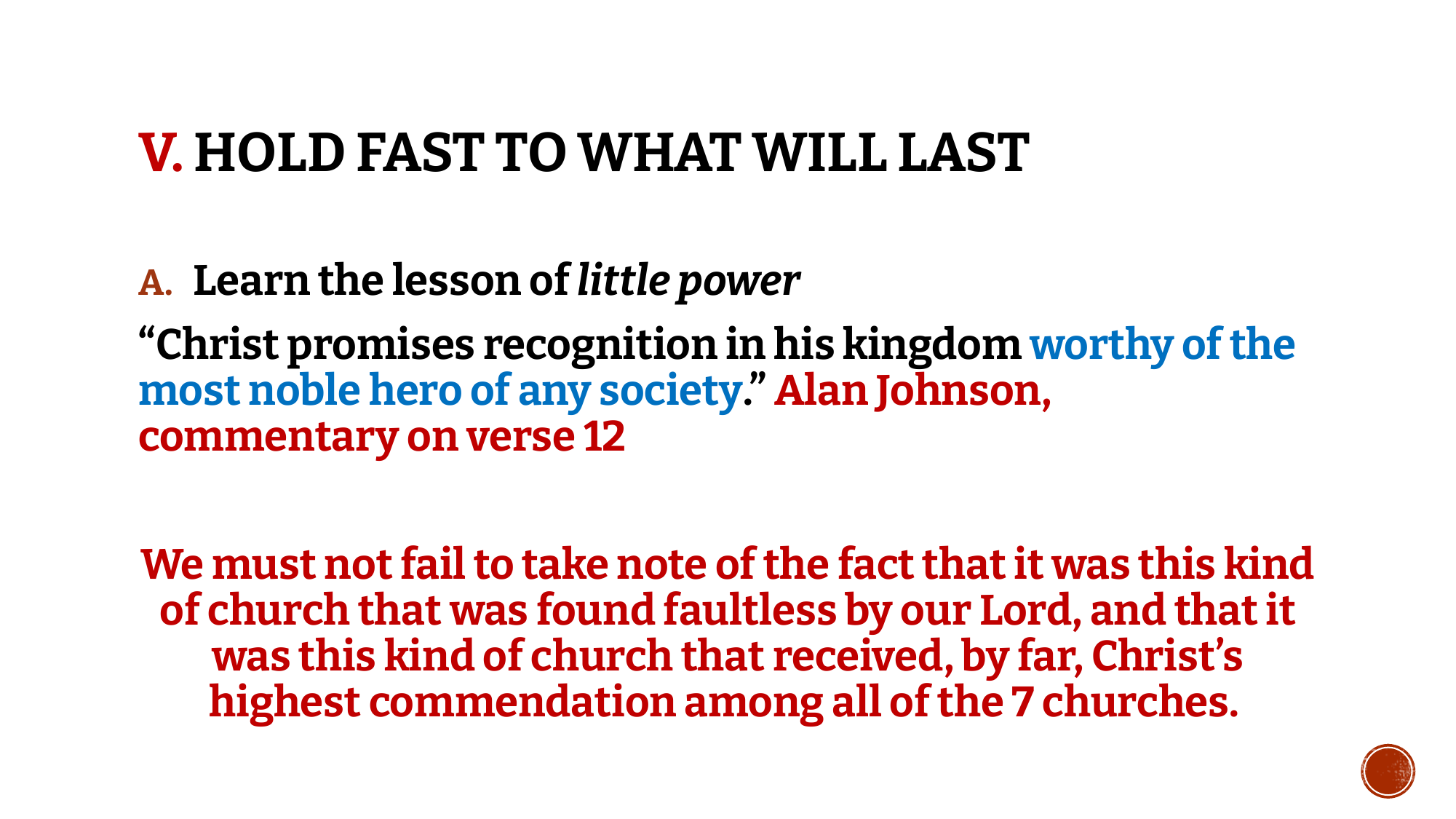

# V. Hold fast to what will last
Learn the lesson of little power
“Christ promises recognition in his kingdom worthy of the most noble hero of any society.” Alan Johnson, commentary on verse 12

We must not fail to take note of the fact that it was this kind of church that was found faultless by our Lord, and that it was this kind of church that received, by far, Christ’s highest commendation among all of the 7 churches.